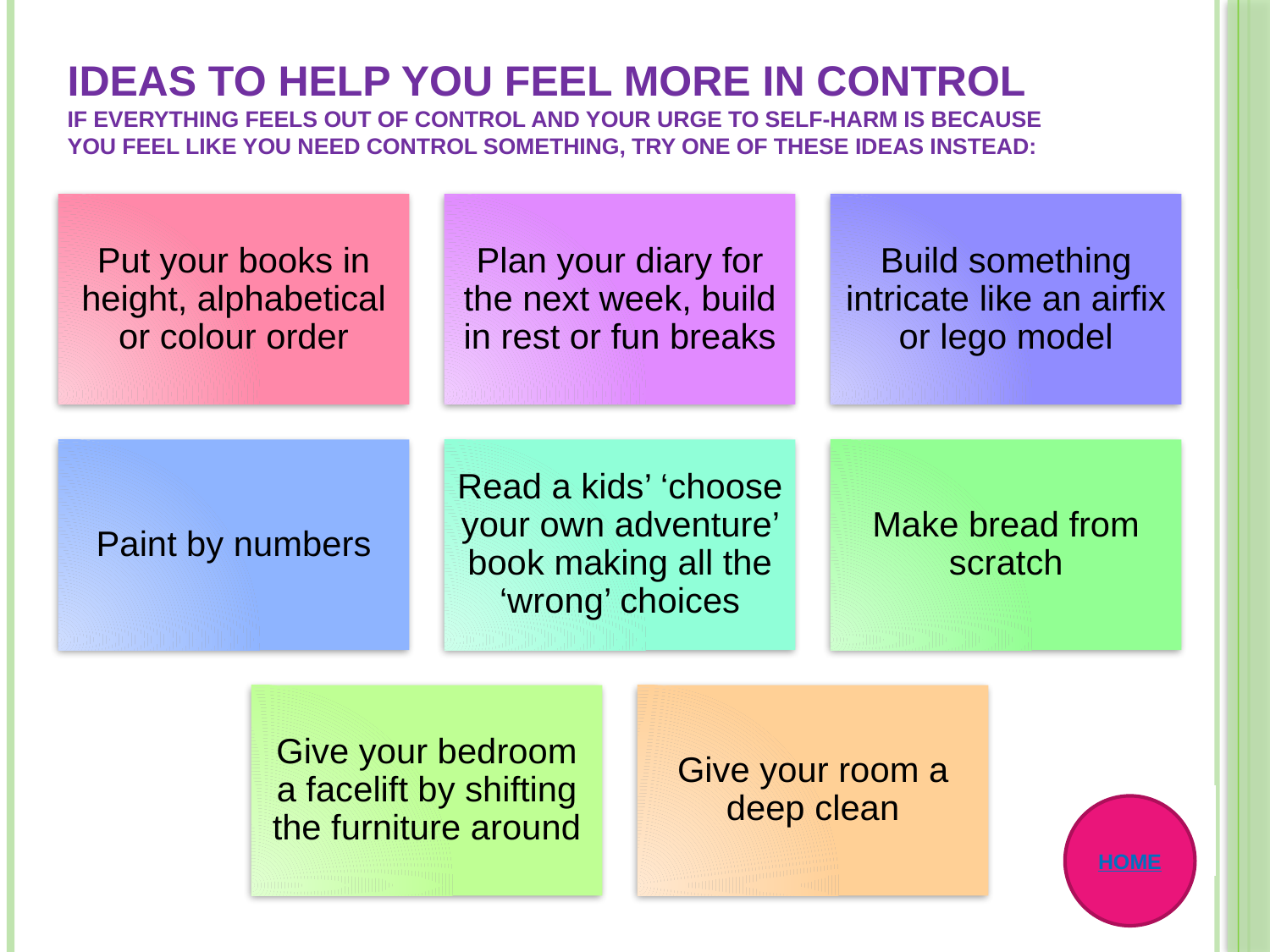

# Ideas to help you feel more in control If everything feels out of control and your urge to self-harm is because you feel like you need control something, try one of these ideas instead:
Put your books in height, alphabetical or colour order
Plan your diary for the next week, build in rest or fun breaks
Build something intricate like an airfix or lego model
Paint by numbers
Read a kids’ ‘choose your own adventure’ book making all the ‘wrong’ choices
Make bread from scratch
Give your bedroom a facelift by shifting the furniture around
Give your room a deep clean
HOME